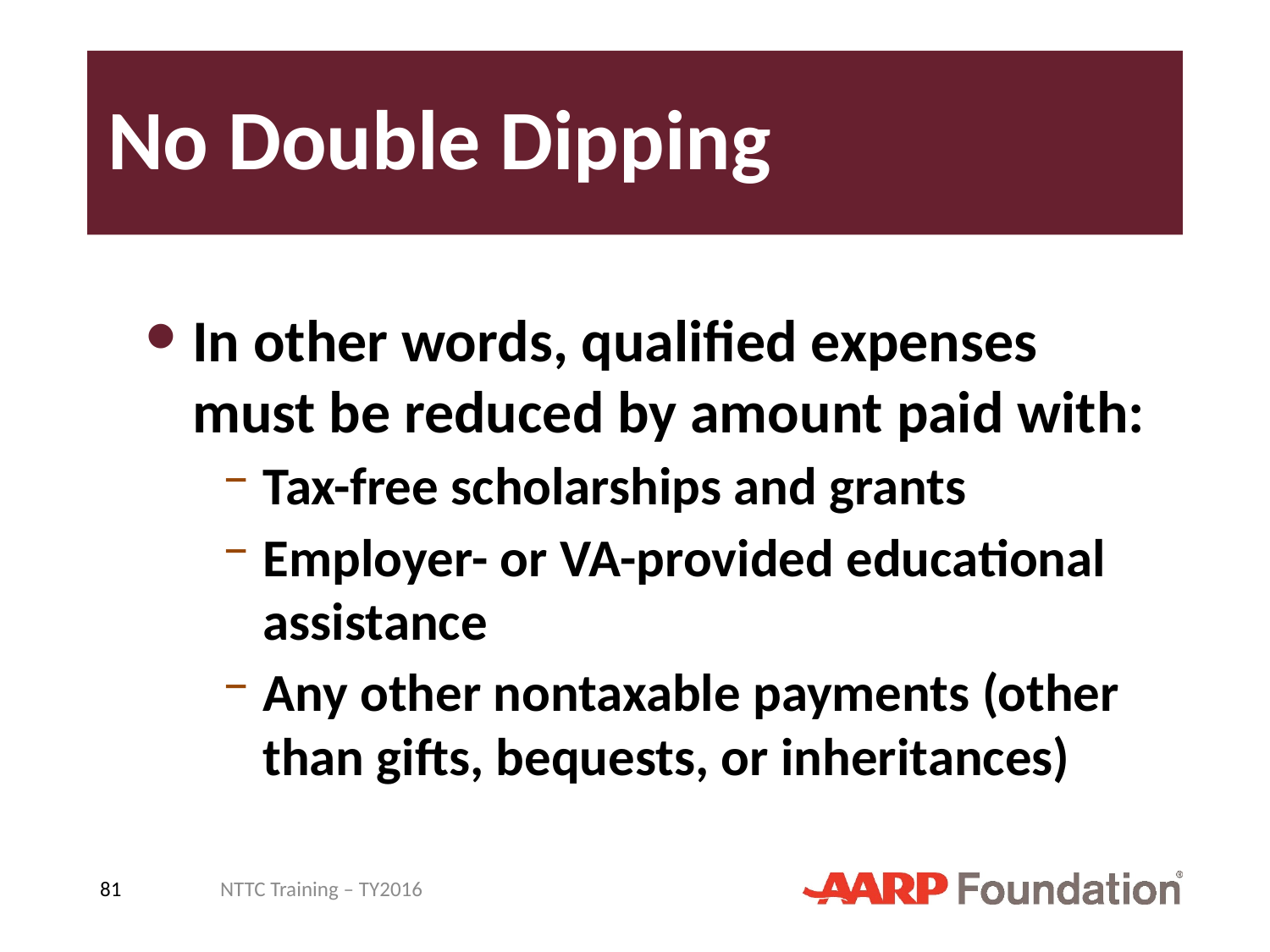

# No Double Dipping
In other words, qualified expenses must be reduced by amount paid with:
Tax-free scholarships and grants
Employer- or VA-provided educational assistance
Any other nontaxable payments (other than gifts, bequests, or inheritances)

81
NTTC Training – TY2016